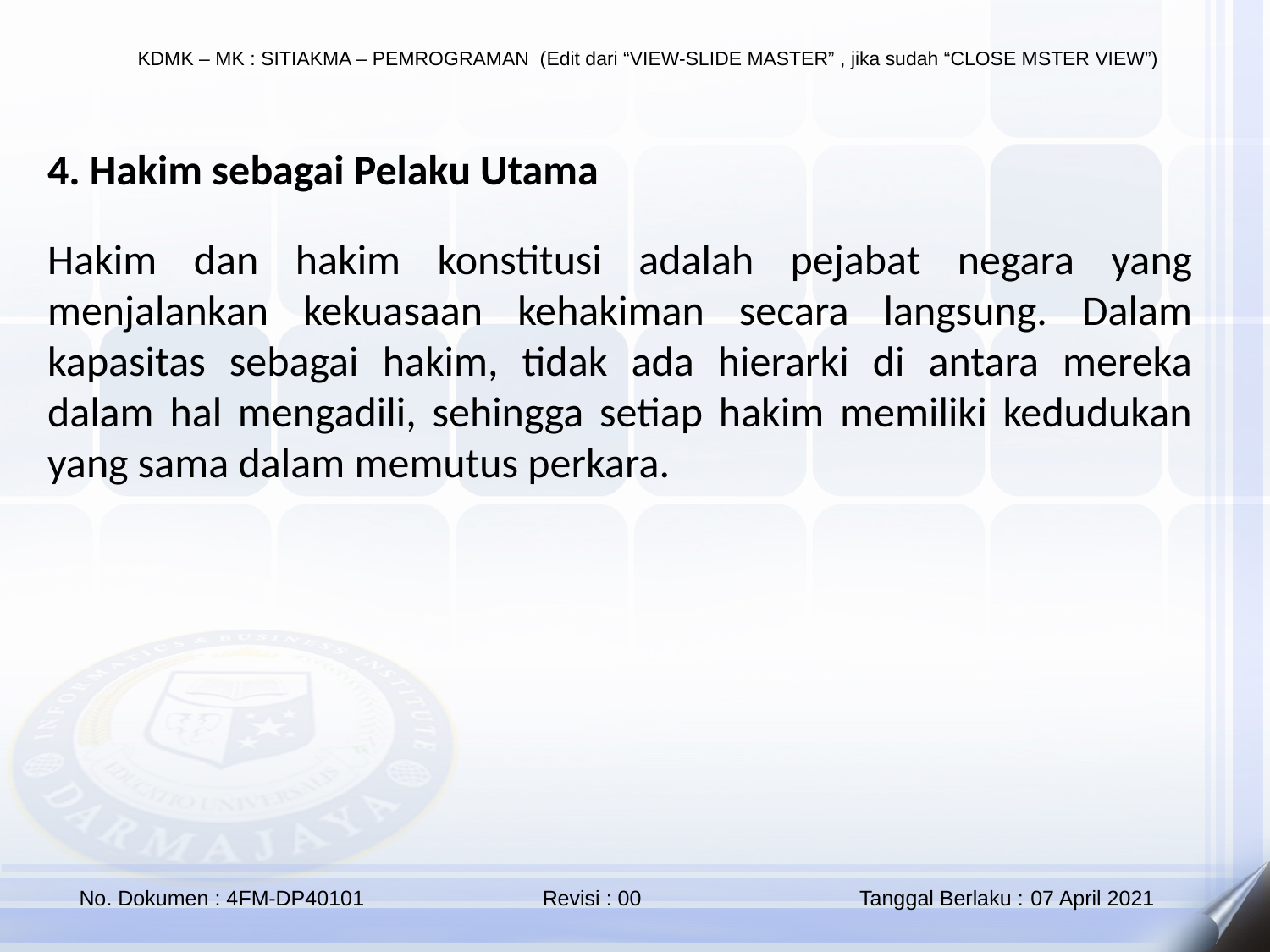

4. Hakim sebagai Pelaku Utama
Hakim dan hakim konstitusi adalah pejabat negara yang menjalankan kekuasaan kehakiman secara langsung. Dalam kapasitas sebagai hakim, tidak ada hierarki di antara mereka dalam hal mengadili, sehingga setiap hakim memiliki kedudukan yang sama dalam memutus perkara.